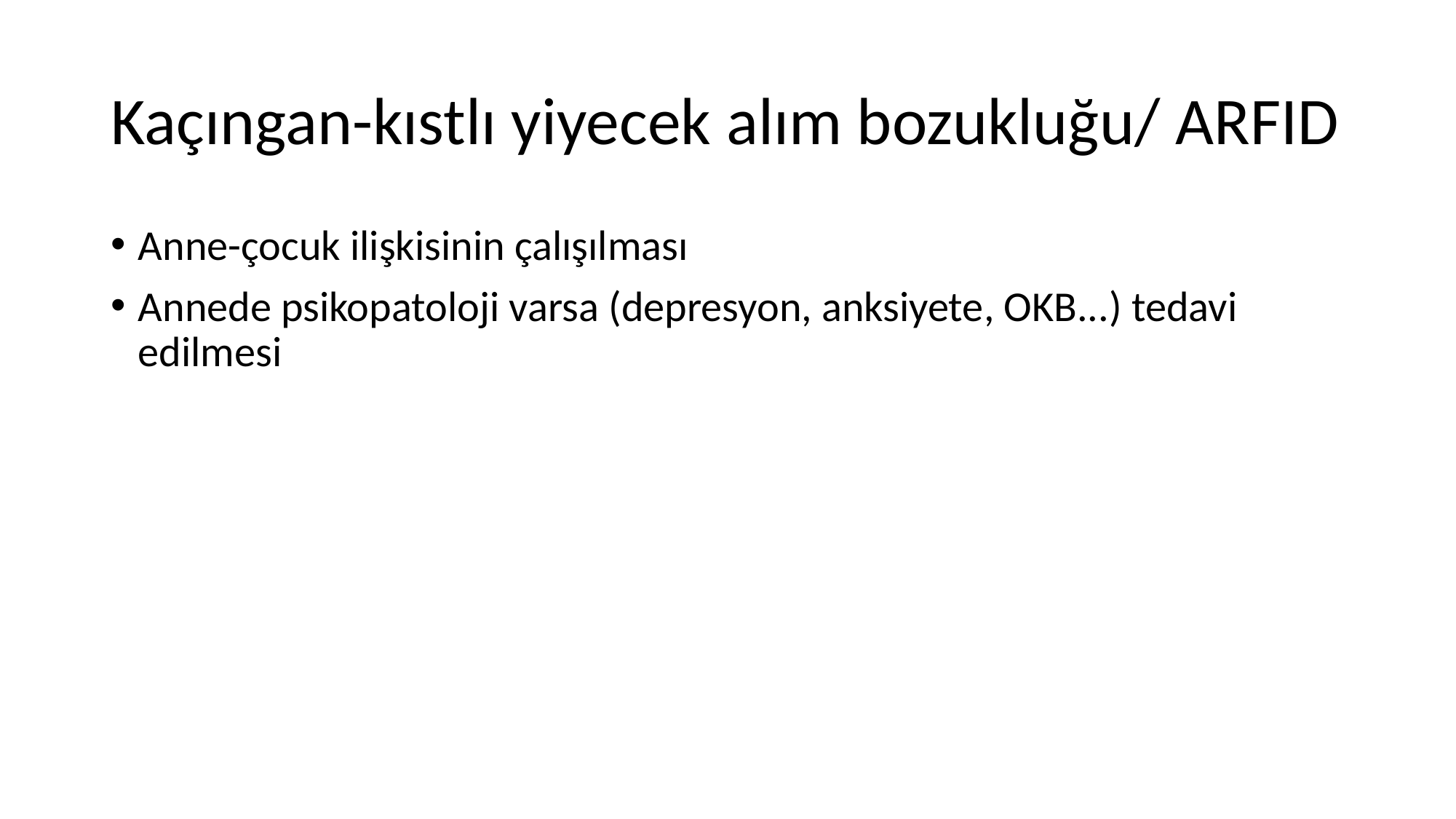

# Kaçıngan-kıstlı yiyecek alım bozukluğu/ ARFID
Anne-çocuk ilişkisinin çalışılması
Annede psikopatoloji varsa (depresyon, anksiyete, OKB...) tedavi edilmesi